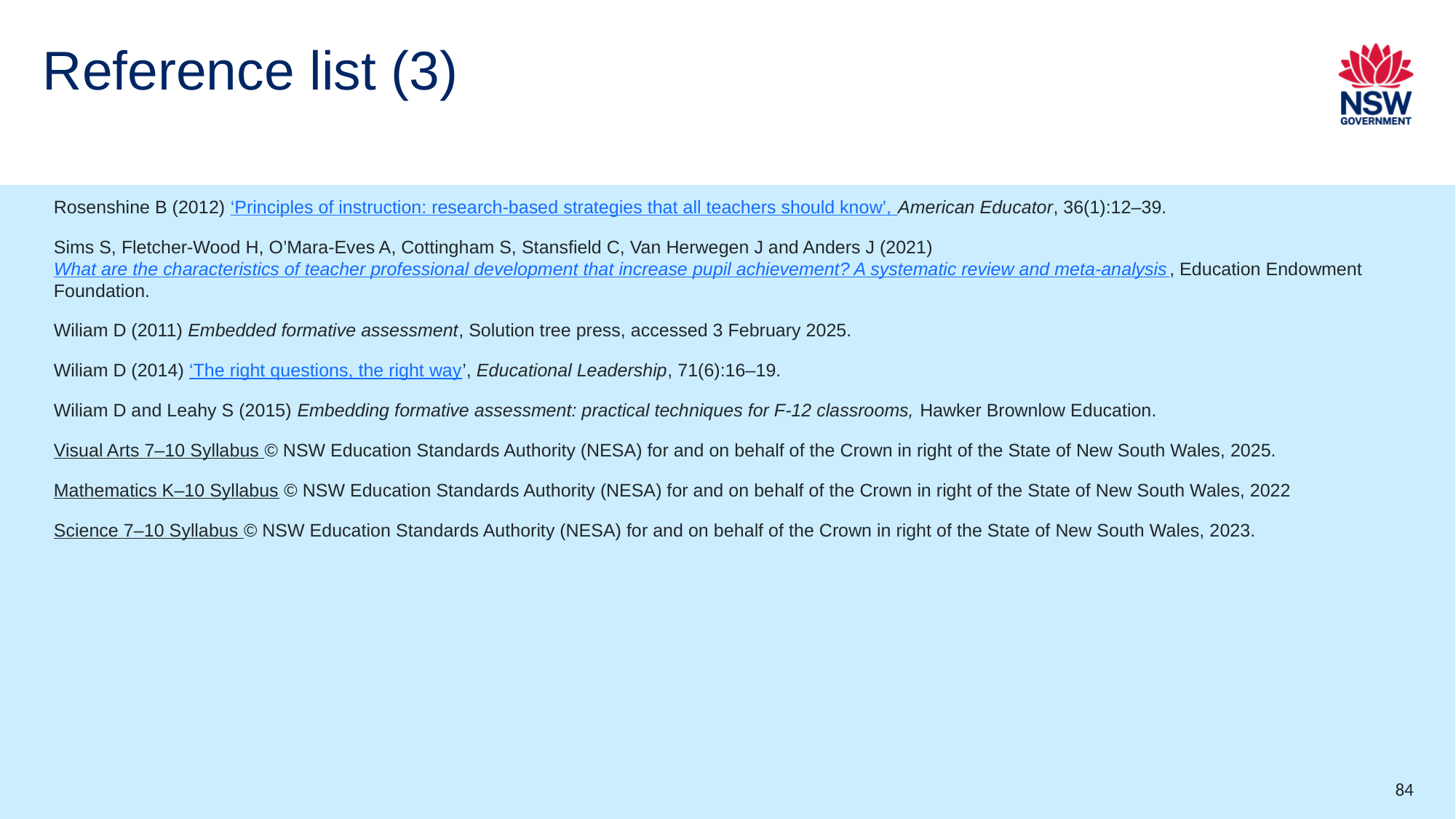

# Reference list (3)
Rosenshine B (2012) ‘Principles of instruction: research-based strategies that all teachers should know’, American Educator, 36(1):12–39.
Sims S, Fletcher-Wood H, O’Mara-Eves A, Cottingham S, Stansfield C, Van Herwegen J and Anders J (2021) What are the characteristics of teacher professional development that increase pupil achievement? A systematic review and meta-analysis, Education Endowment Foundation.
Wiliam D (2011) Embedded formative assessment, Solution tree press, accessed 3 February 2025.
Wiliam D (2014) ‘The right questions, the right way’, Educational Leadership, 71(6):16–19.
Wiliam D and Leahy S (2015) Embedding formative assessment: practical techniques for F-12 classrooms, Hawker Brownlow Education.
Visual Arts 7–10 Syllabus © NSW Education Standards Authority (NESA) for and on behalf of the Crown in right of the State of New South Wales, 2025.
Mathematics K–10 Syllabus © NSW Education Standards Authority (NESA) for and on behalf of the Crown in right of the State of New South Wales, 2022
Science 7–10 Syllabus © NSW Education Standards Authority (NESA) for and on behalf of the Crown in right of the State of New South Wales, 2023.

84